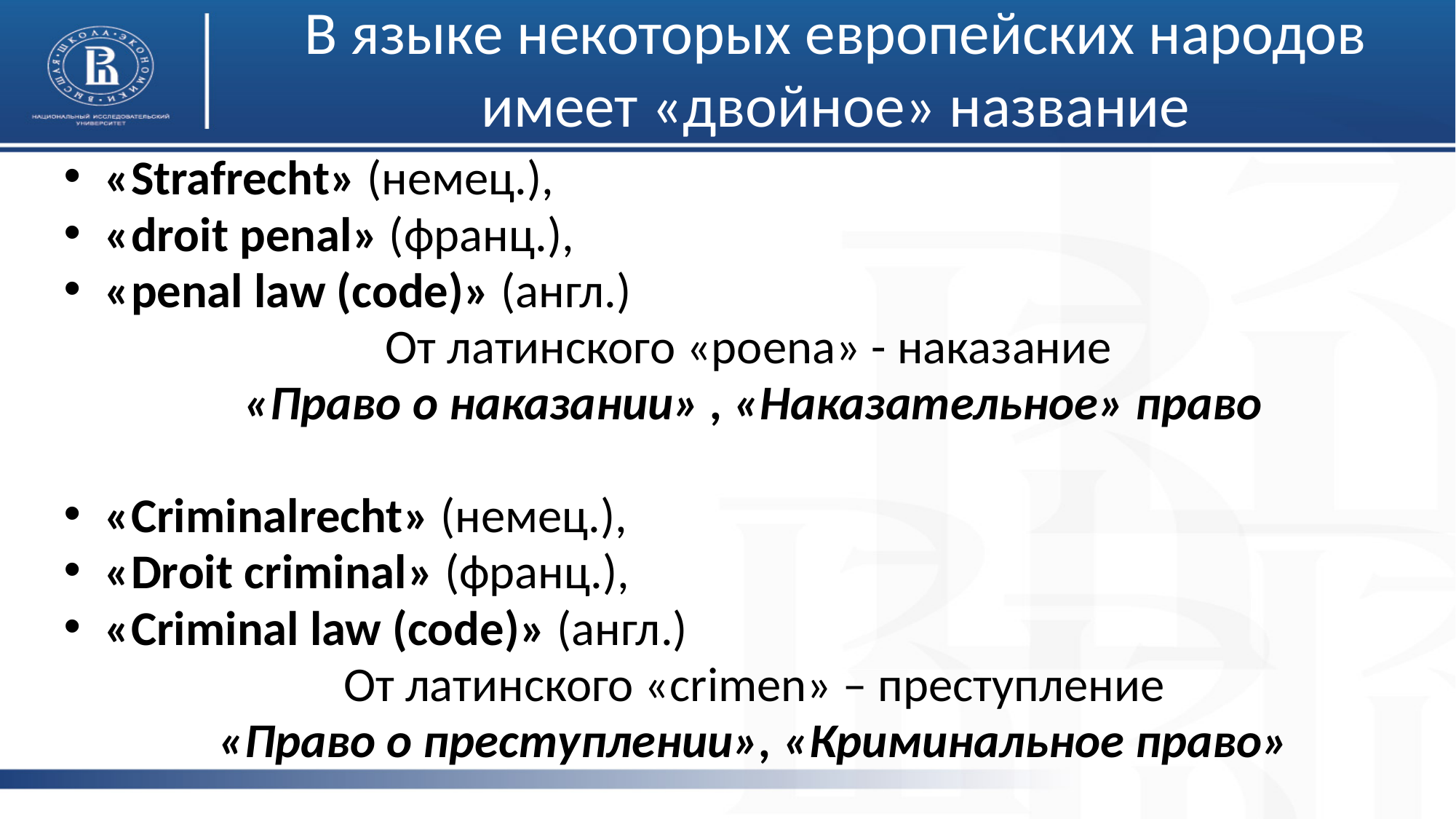

# В языке некоторых европейских народов имеет «двойное» название
«Strafrecht» (немец.),
«droit penal» (франц.),
«penal law (code)» (англ.)
От латинского «poena» - наказание
«Право о наказании» , «Наказательное» право

«Criminalrecht» (немец.),
«Droit criminal» (франц.),
«Criminal law (code)» (англ.)
От латинского «crimen» – преступление
«Право о преступлении», «Криминальное право»